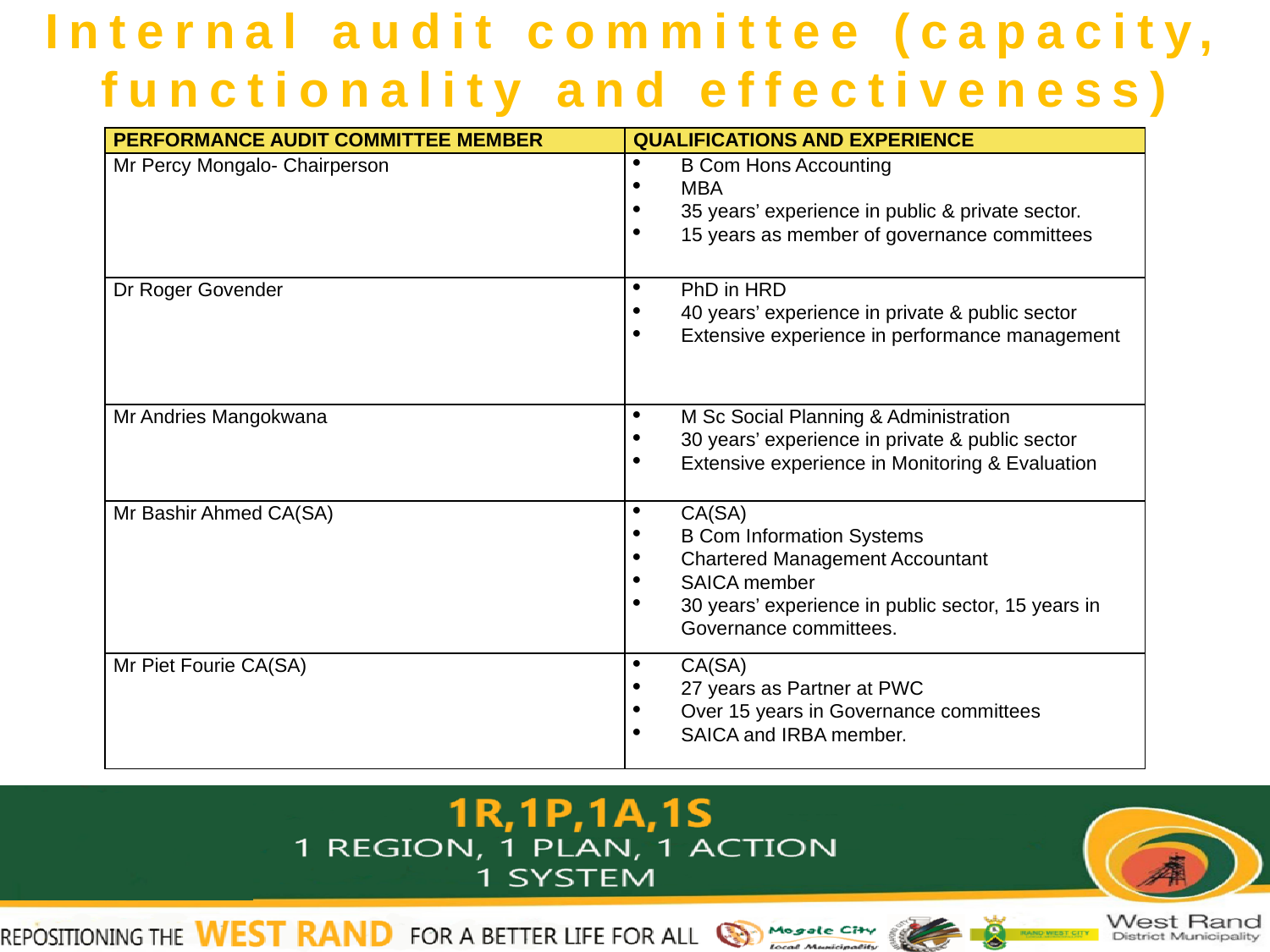

# Internal audit committee (capacity, functionality and effectiveness)
| PERFORMANCE AUDIT COMMITTEE MEMBER | QUALIFICATIONS AND EXPERIENCE |
| --- | --- |
| Mr Percy Mongalo- Chairperson | B Com Hons Accounting MBA 35 years’ experience in public & private sector. 15 years as member of governance committees |
| Dr Roger Govender | PhD in HRD 40 years’ experience in private & public sector Extensive experience in performance management |
| Mr Andries Mangokwana | M Sc Social Planning & Administration 30 years’ experience in private & public sector Extensive experience in Monitoring & Evaluation |
| Mr Bashir Ahmed CA(SA) | CA(SA) B Com Information Systems Chartered Management Accountant SAICA member 30 years’ experience in public sector, 15 years in Governance committees. |
| Mr Piet Fourie CA(SA) | CA(SA) 27 years as Partner at PWC Over 15 years in Governance committees SAICA and IRBA member. |